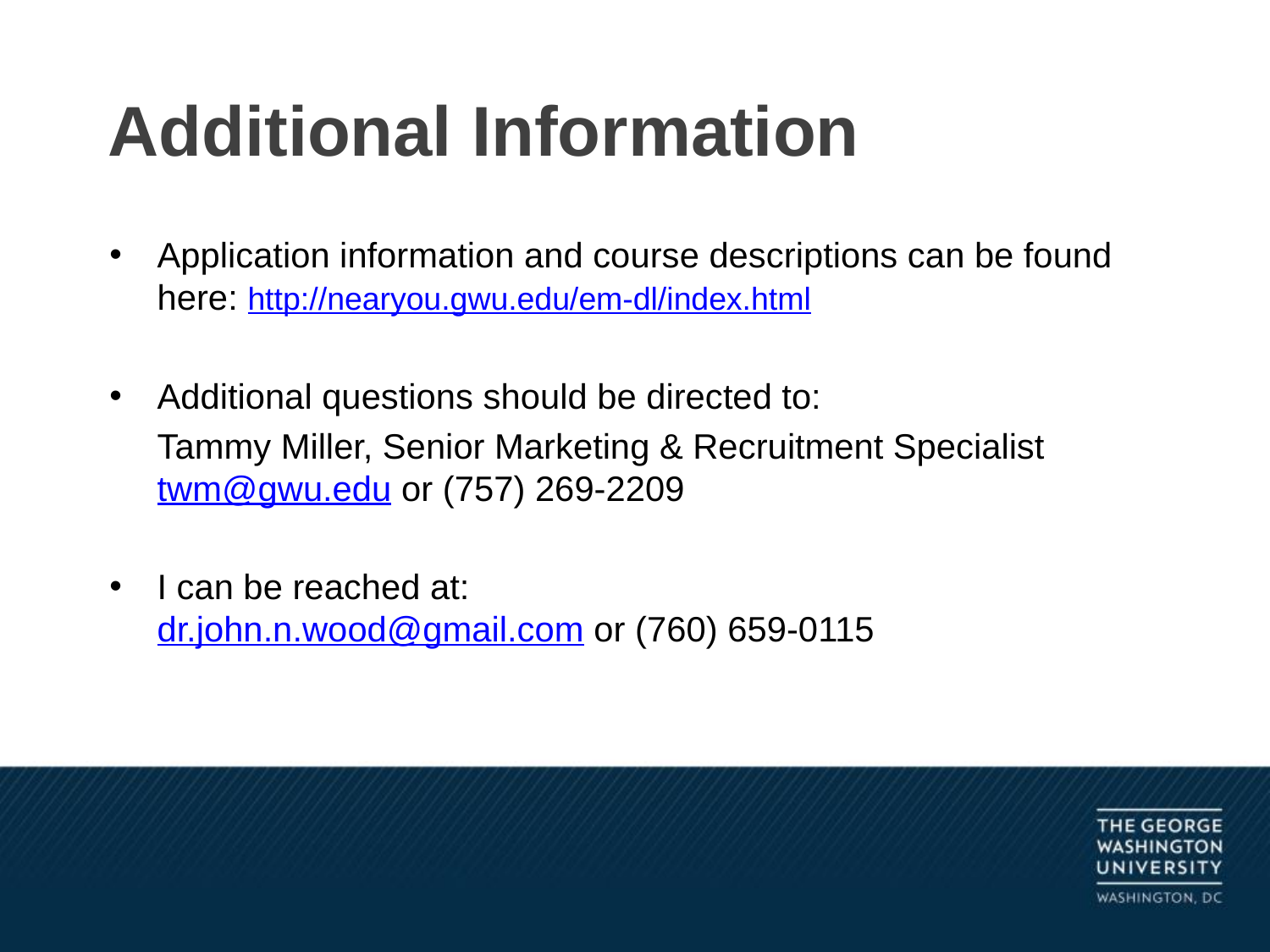

# Additional Information
Application information and course descriptions can be found here: http://nearyou.gwu.edu/em-dl/index.html

Additional questions should be directed to:
	Tammy Miller, Senior Marketing & Recruitment Specialist 
twm@gwu.edu or (757) 269-2209

I can be reached at:
dr.john.n.wood@gmail.com or (760) 659-0115